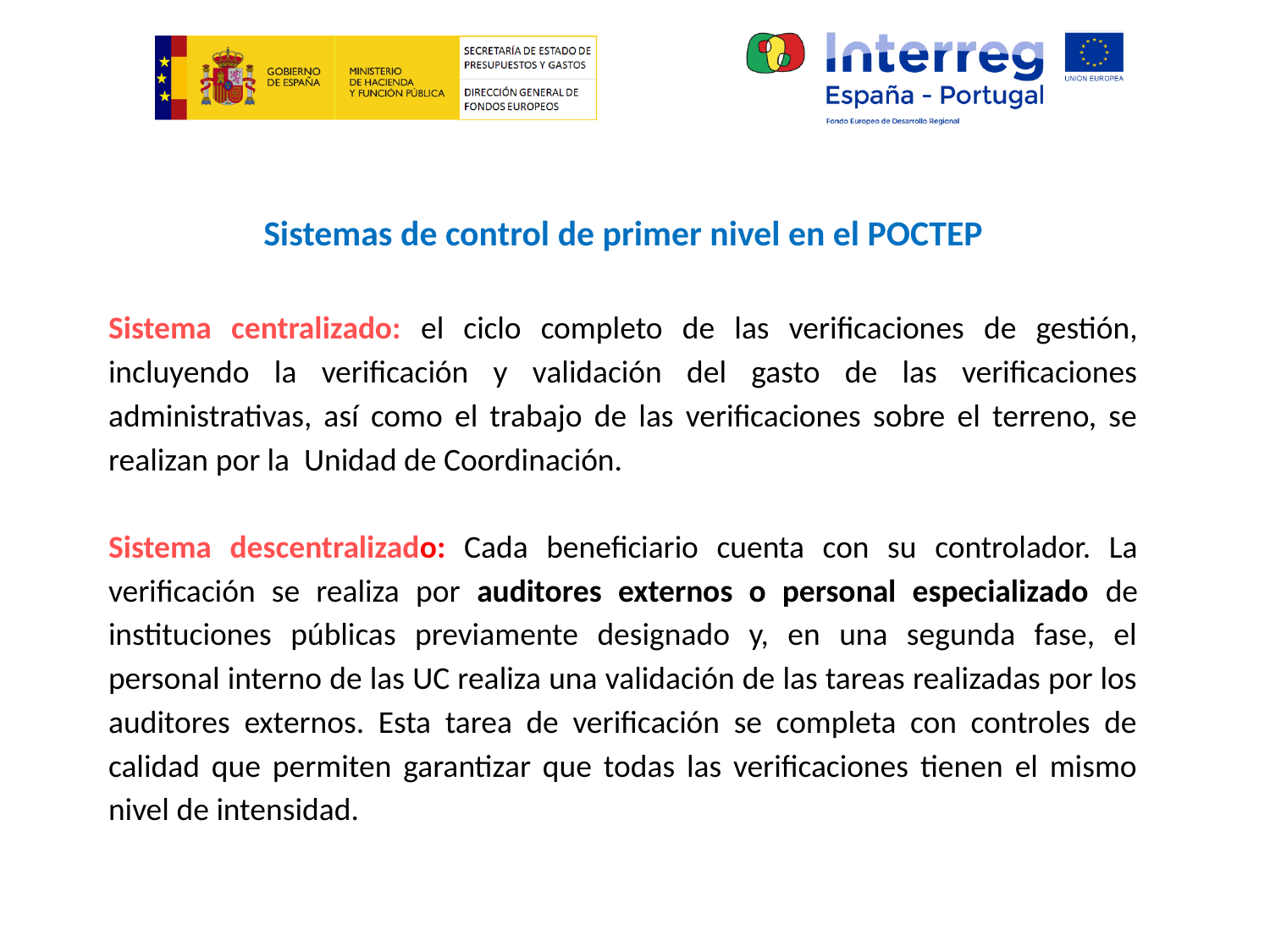

Sistemas de control de primer nivel en el POCTEP

Sistema centralizado: el ciclo completo de las verificaciones de gestión, incluyendo la verificación y validación del gasto de las verificaciones administrativas, así como el trabajo de las verificaciones sobre el terreno, se realizan por la  Unidad de Coordinación.

Sistema descentralizado: Cada beneficiario cuenta con su controlador. La verificación se realiza por auditores externos o personal especializado de instituciones públicas previamente designado y, en una segunda fase, el personal interno de las UC realiza una validación de las tareas realizadas por los auditores externos. Esta tarea de verificación se completa con controles de calidad que permiten garantizar que todas las verificaciones tienen el mismo nivel de intensidad.